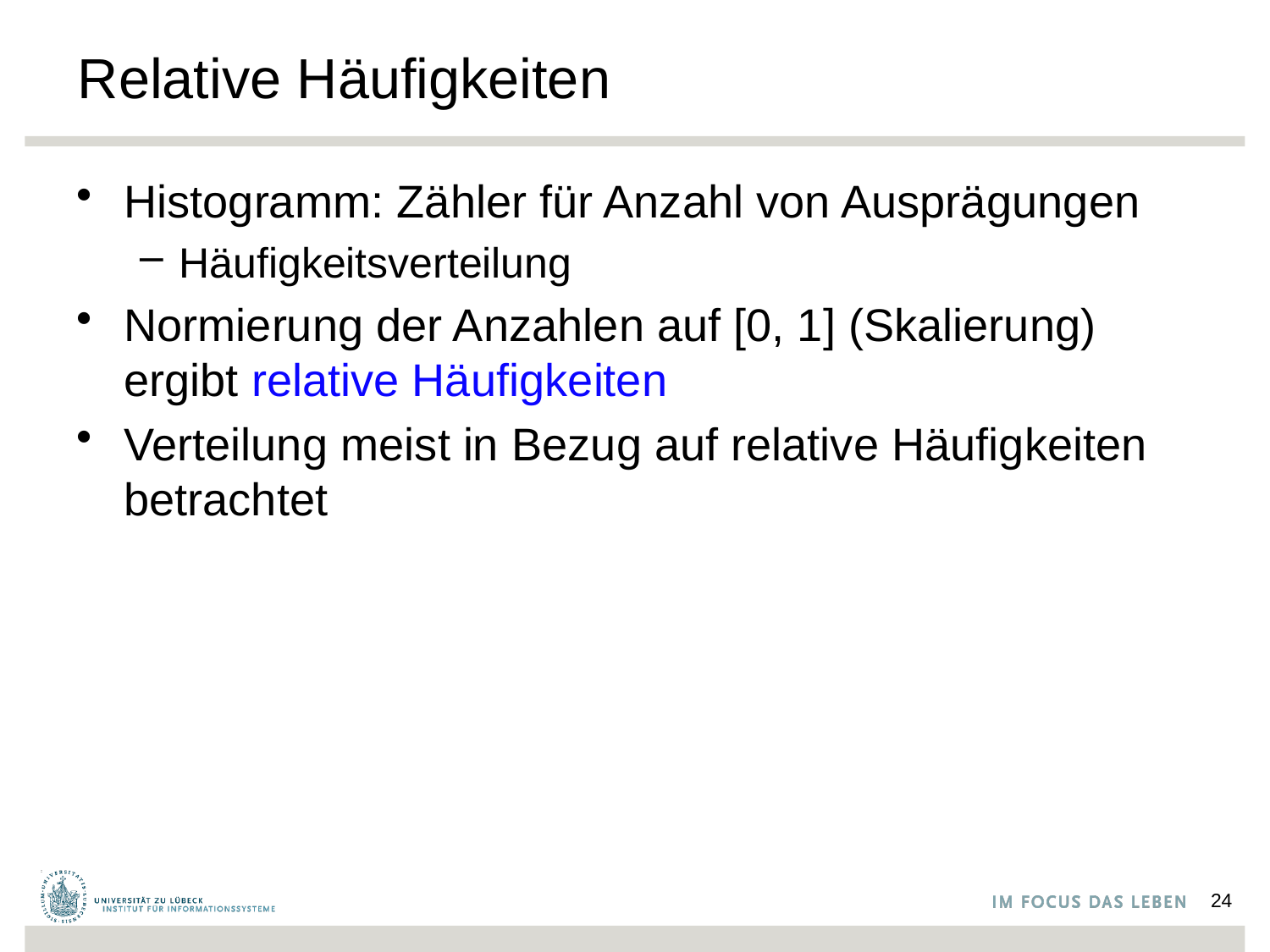

# Relative Häufigkeiten
Histogramm: Zähler für Anzahl von Ausprägungen
Häufigkeitsverteilung
Normierung der Anzahlen auf [0, 1] (Skalierung)
ergibt relative Häufigkeiten
Verteilung meist in Bezug auf relative Häufigkeiten betrachtet
24